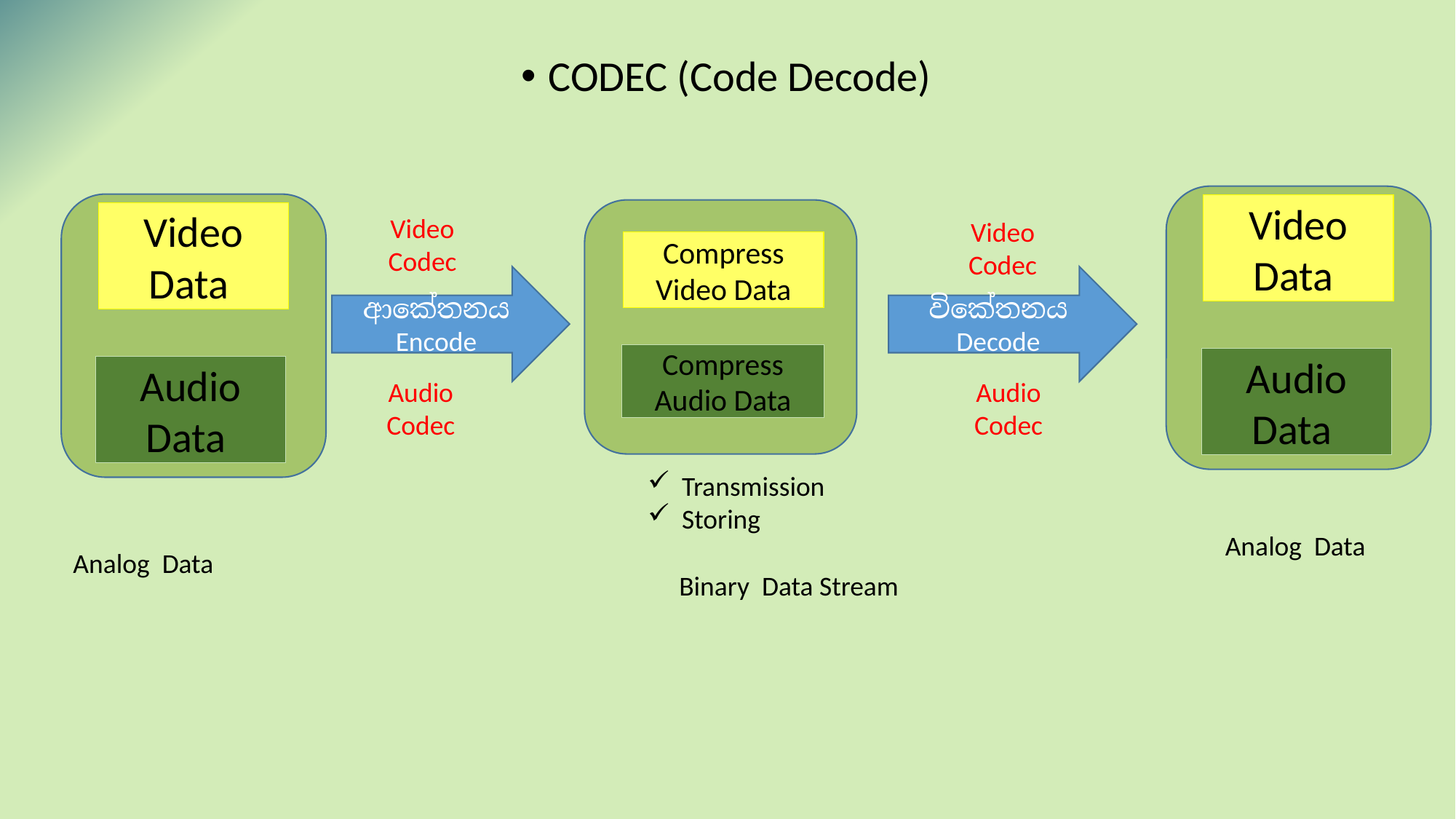

CODEC (Code Decode)

Video Data

Video Data
Video Codec
Video Codec
Compress Video Data
ආකේතනය
Encode
විකේතනය
Decode
Compress Audio Data
Audio Data
Audio Data
Audio Codec
Audio Codec
Transmission
Storing
Analog  Data
Analog  Data
Binary  Data Stream